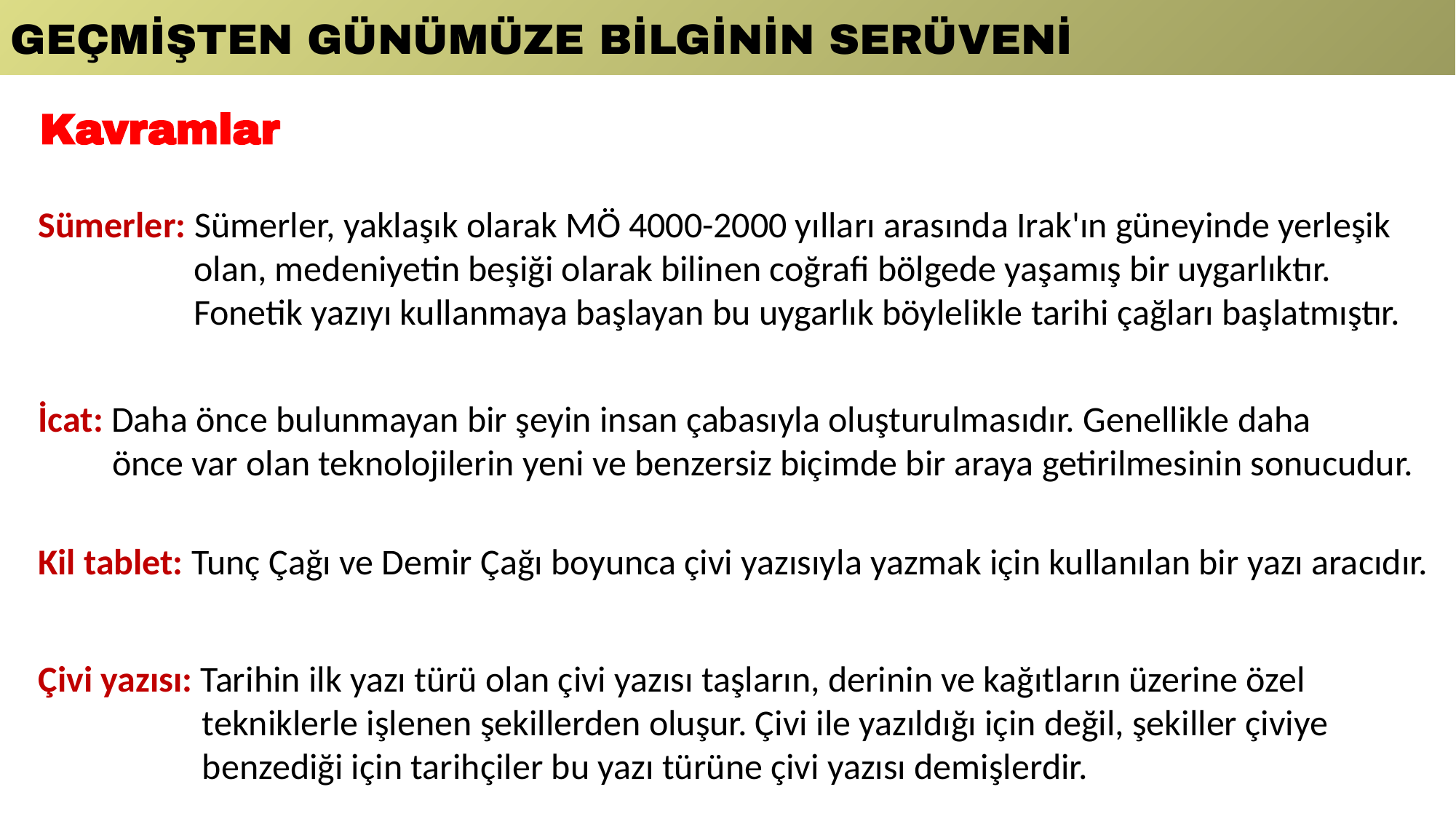

GEÇMİŞTEN GÜNÜMÜZE BİLGİNİN SERÜVENİ
Kavramlar
Sümerler: Sümerler, yaklaşık olarak MÖ 4000-2000 yılları arasında Irak'ın güneyinde yerleşik
                   olan, medeniyetin beşiği olarak bilinen coğrafi bölgede yaşamış bir uygarlıktır.
                   Fonetik yazıyı kullanmaya başlayan bu uygarlık böylelikle tarihi çağları başlatmıştır.
İcat: Daha önce bulunmayan bir şeyin insan çabasıyla oluşturulmasıdır. Genellikle daha
         önce var olan teknolojilerin yeni ve benzersiz biçimde bir araya getirilmesinin sonucudur.
Kil tablet: Tunç Çağı ve Demir Çağı boyunca çivi yazısıyla yazmak için kullanılan bir yazı aracıdır.
Çivi yazısı: Tarihin ilk yazı türü olan çivi yazısı taşların, derinin ve kağıtların üzerine özel
                    tekniklerle işlenen şekillerden oluşur. Çivi ile yazıldığı için değil, şekiller çiviye
                    benzediği için tarihçiler bu yazı türüne çivi yazısı demişlerdir.